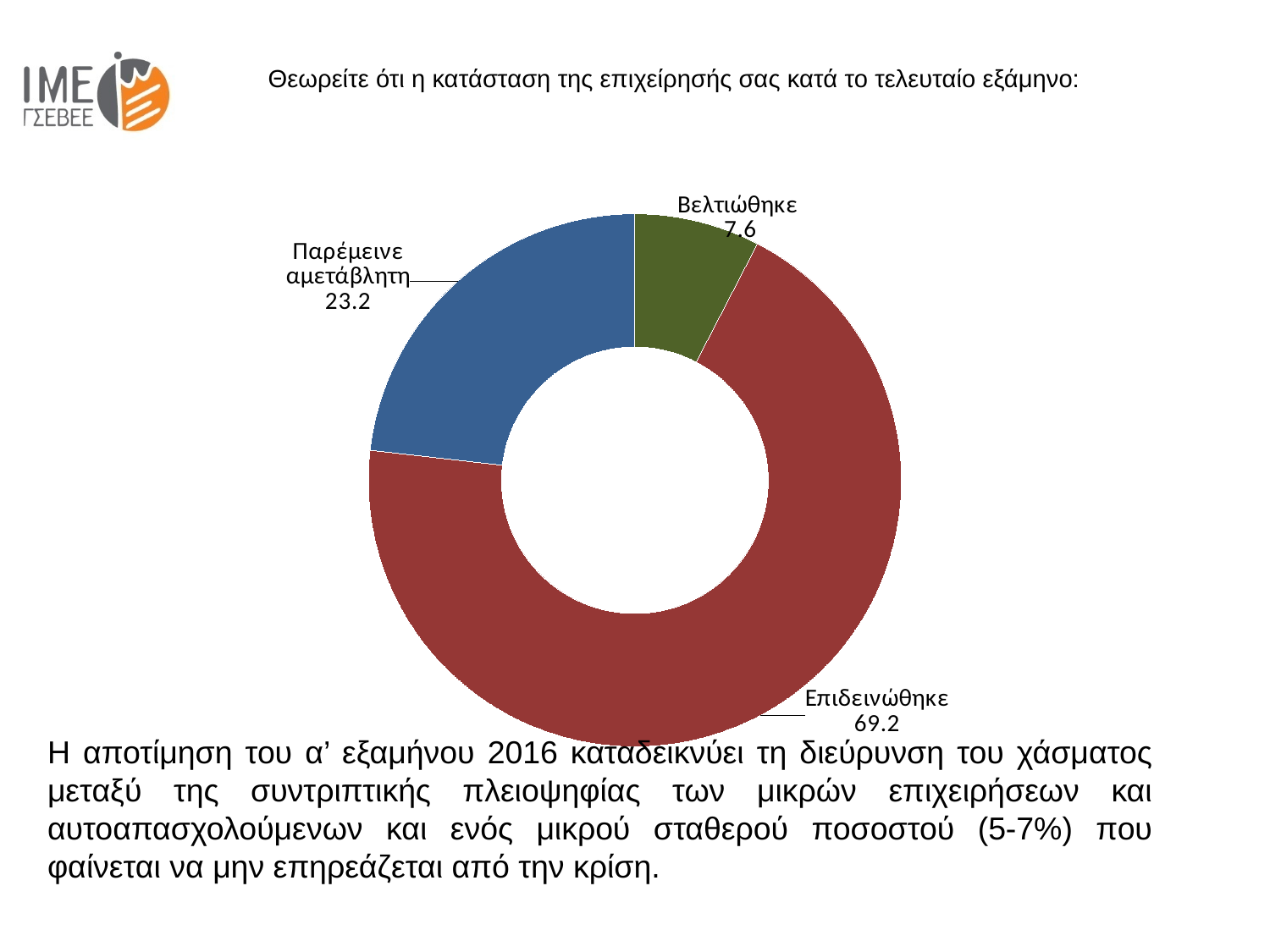

Θεωρείτε ότι η κατάσταση της επιχείρησής σας κατά το τελευταίο εξάμηνο:

### Chart

| Category | Πωλήσεις |
|---|---|
| Βελτιώθηκε  | 7.6 |
| Επιδεινώθηκε | 69.2 |
| Παρέμεινε αμετάβλητη | 23.2 |
Η αποτίμηση του α’ εξαμήνου 2016 καταδεικνύει τη διεύρυνση του χάσματος μεταξύ της συντριπτικής πλειοψηφίας των μικρών επιχειρήσεων και αυτοαπασχολούμενων και ενός μικρού σταθερού ποσοστού (5-7%) που φαίνεται να μην επηρεάζεται από την κρίση.